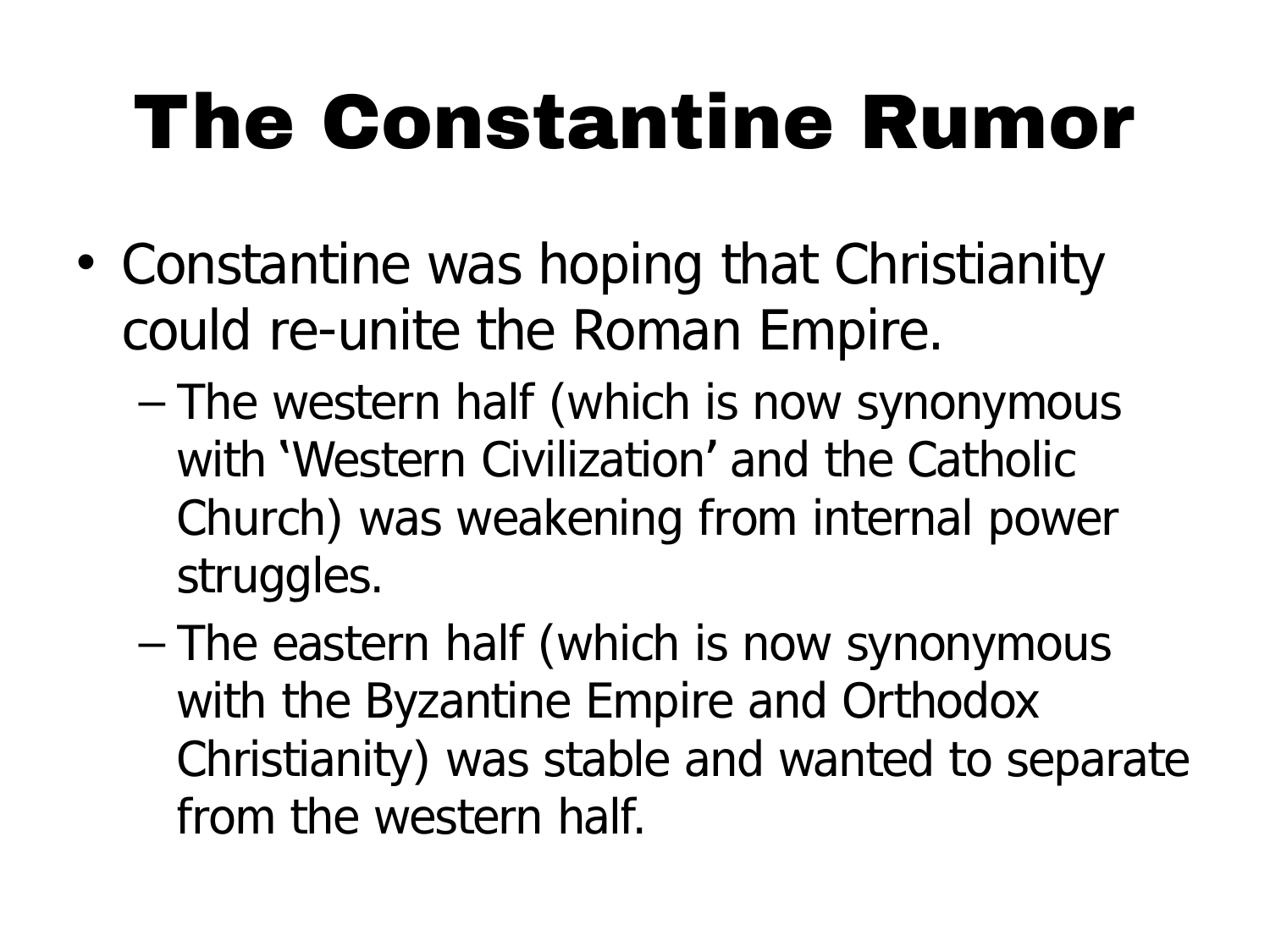

# The Constantine Rumor
Constantine was hoping that Christianity could re-unite the Roman Empire.
The western half (which is now synonymous with ‘Western Civilization’ and the Catholic Church) was weakening from internal power struggles.
The eastern half (which is now synonymous with the Byzantine Empire and Orthodox Christianity) was stable and wanted to separate from the western half.